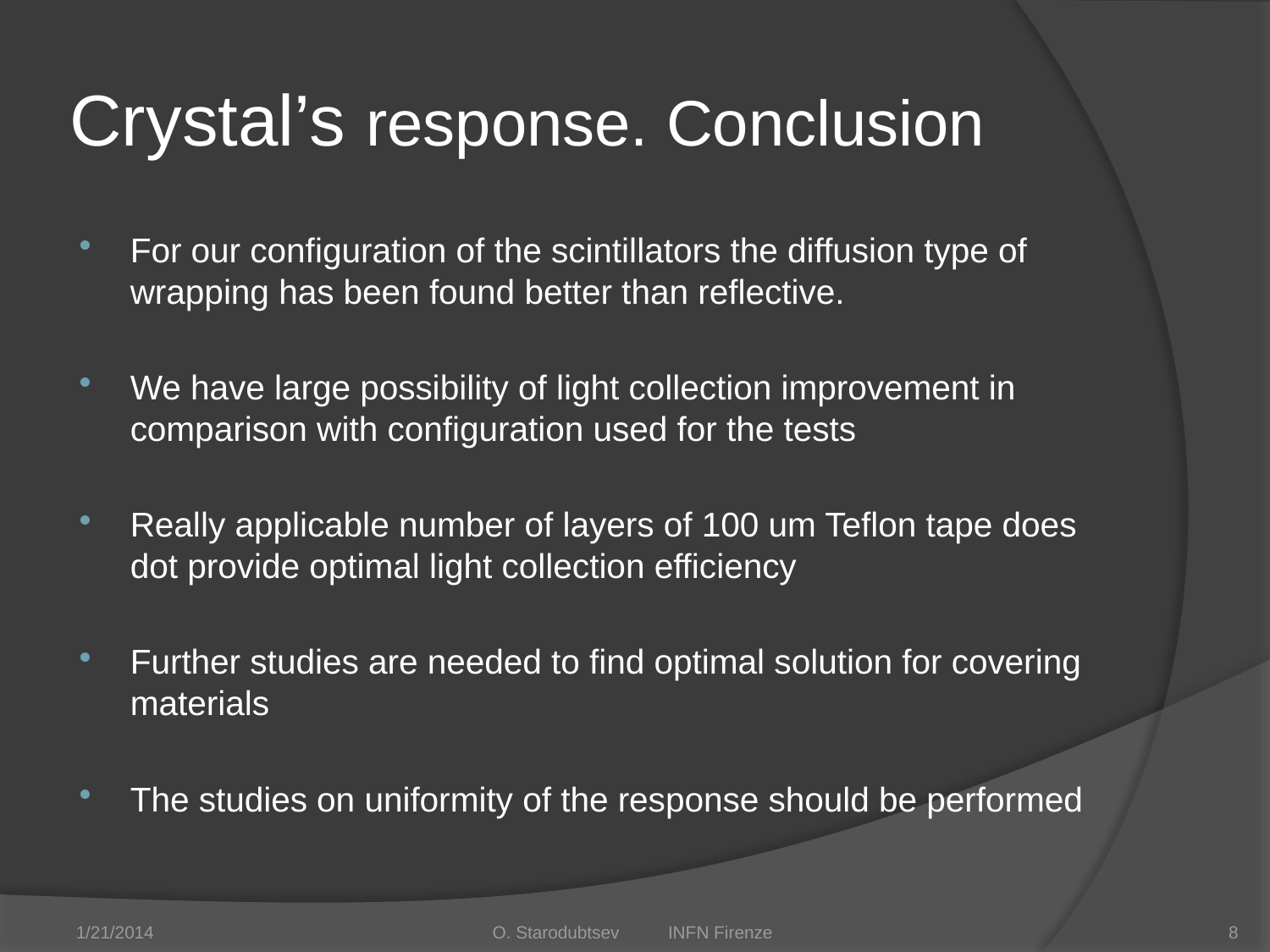

# Crystal’s response. Conclusion
For our configuration of the scintillators the diffusion type of wrapping has been found better than reflective.

We have large possibility of light collection improvement in comparison with configuration used for the tests

Really applicable number of layers of 100 um Teflon tape does dot provide optimal light collection efficiency

Further studies are needed to find optimal solution for covering materials

The studies on uniformity of the response should be performed
1/21/2014
O. Starodubtsev          INFN Firenze
8